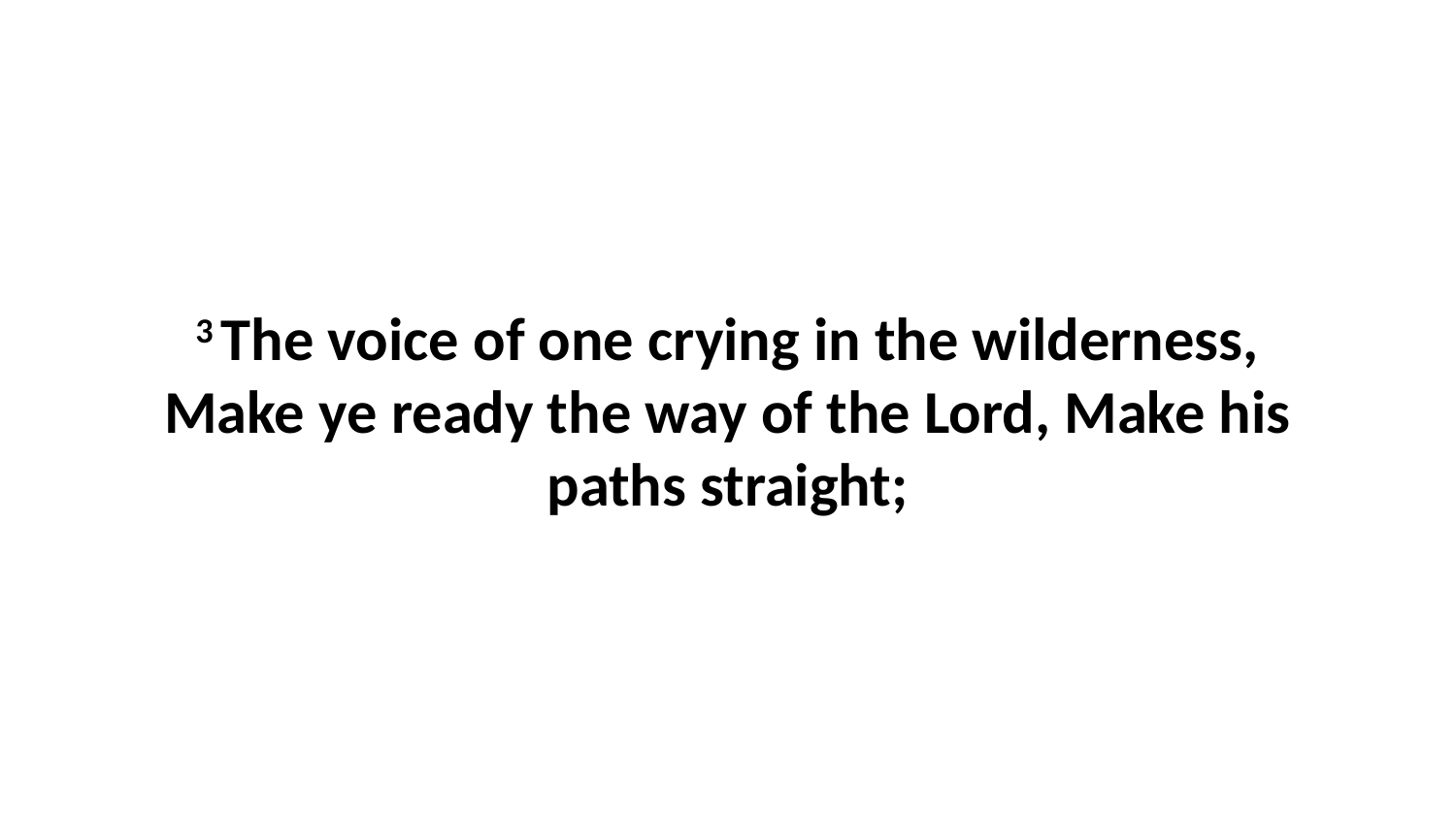

3 The voice of one crying in the wilderness, Make ye ready the way of the Lord, Make his paths straight;